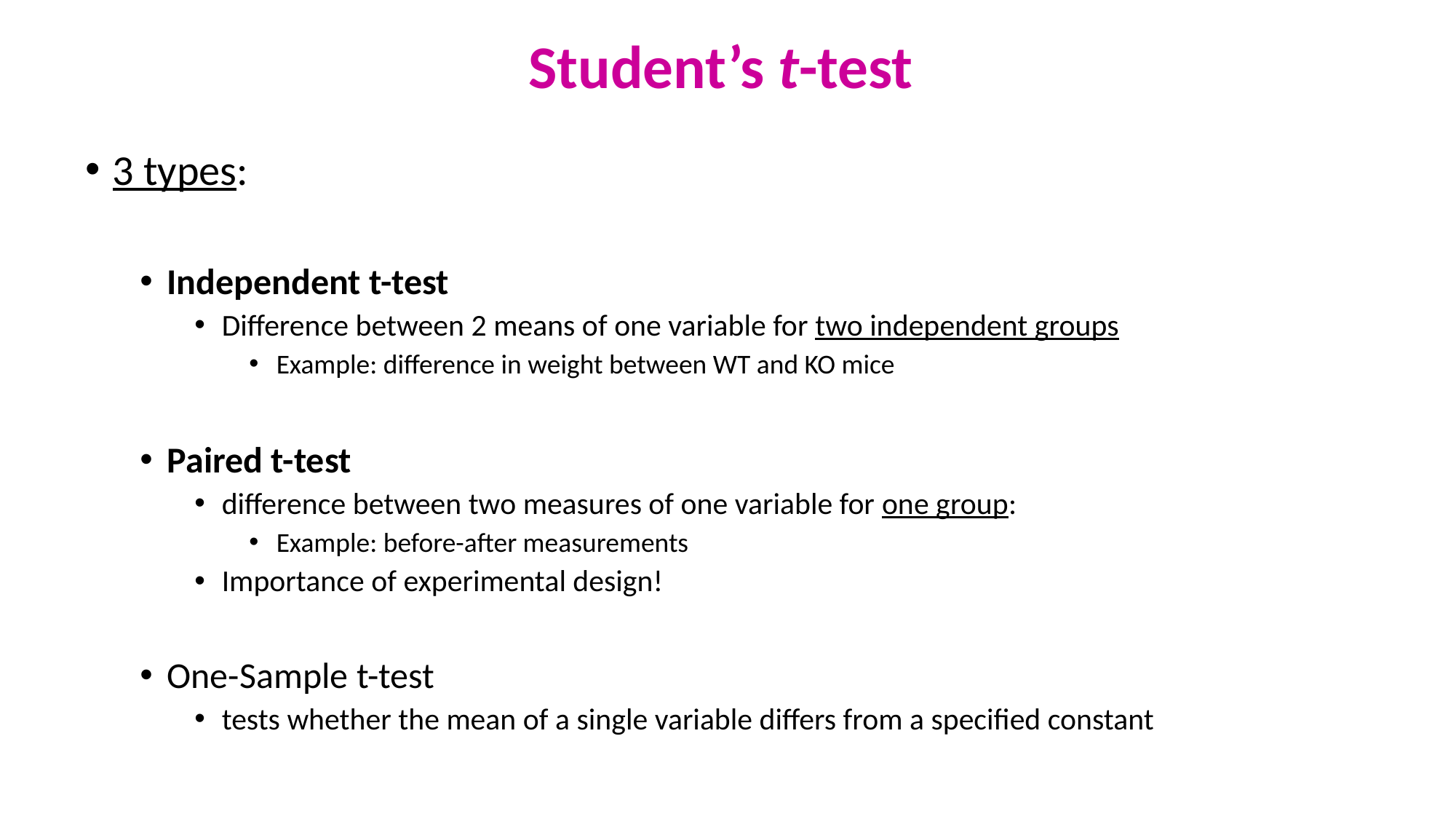

# Student’s t-test
3 types:

Independent t-test
Difference between 2 means of one variable for two independent groups
Example: difference in weight between WT and KO mice

Paired t-test
difference between two measures of one variable for one group:
Example: before-after measurements
Importance of experimental design!

One-Sample t-test
tests whether the mean of a single variable differs from a specified constant